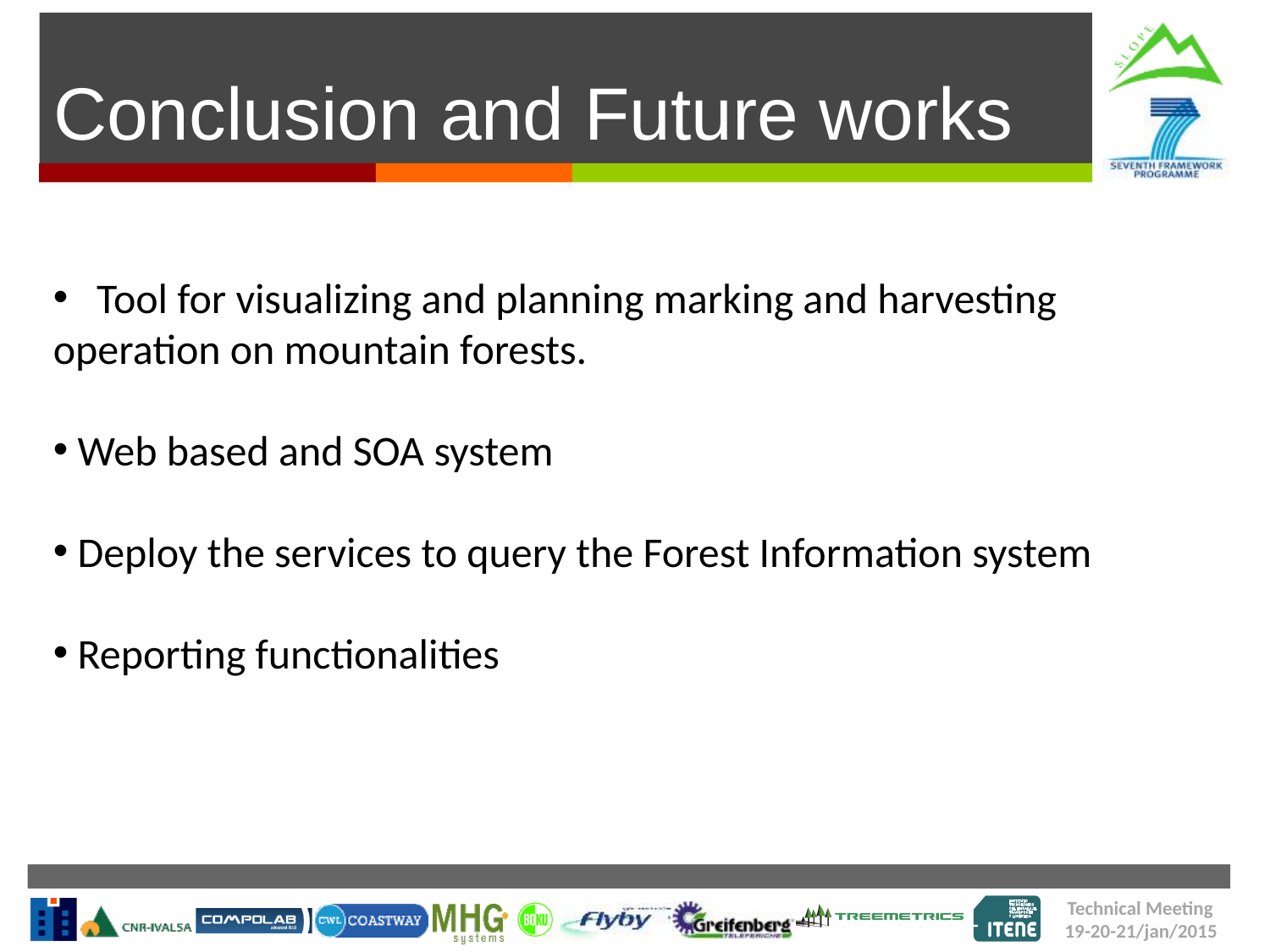

# Conclusion and Future works

   Tool for visualizing and planning marking and harvesting operation on mountain forests.

 Web based and SOA system

 Deploy the services to query the Forest Information system

 Reporting functionalities

Technical Meeting  19-20-21/jan/2015